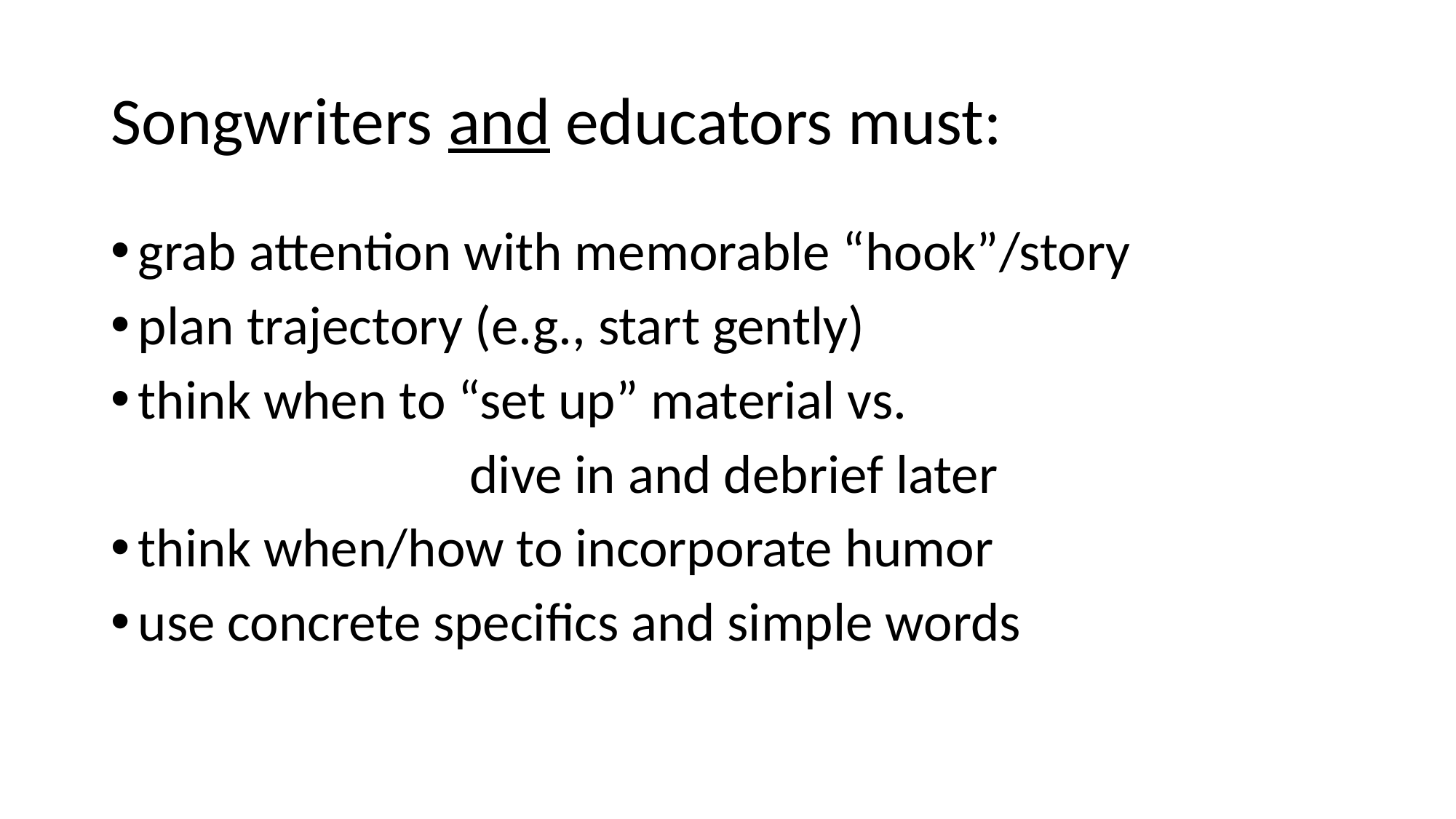

# Songwriters and educators must:
grab attention with memorable “hook”/story
plan trajectory (e.g., start gently)
think when to “set up” material vs.
                             dive in and debrief later
think when/how to incorporate humor
use concrete specifics and simple words